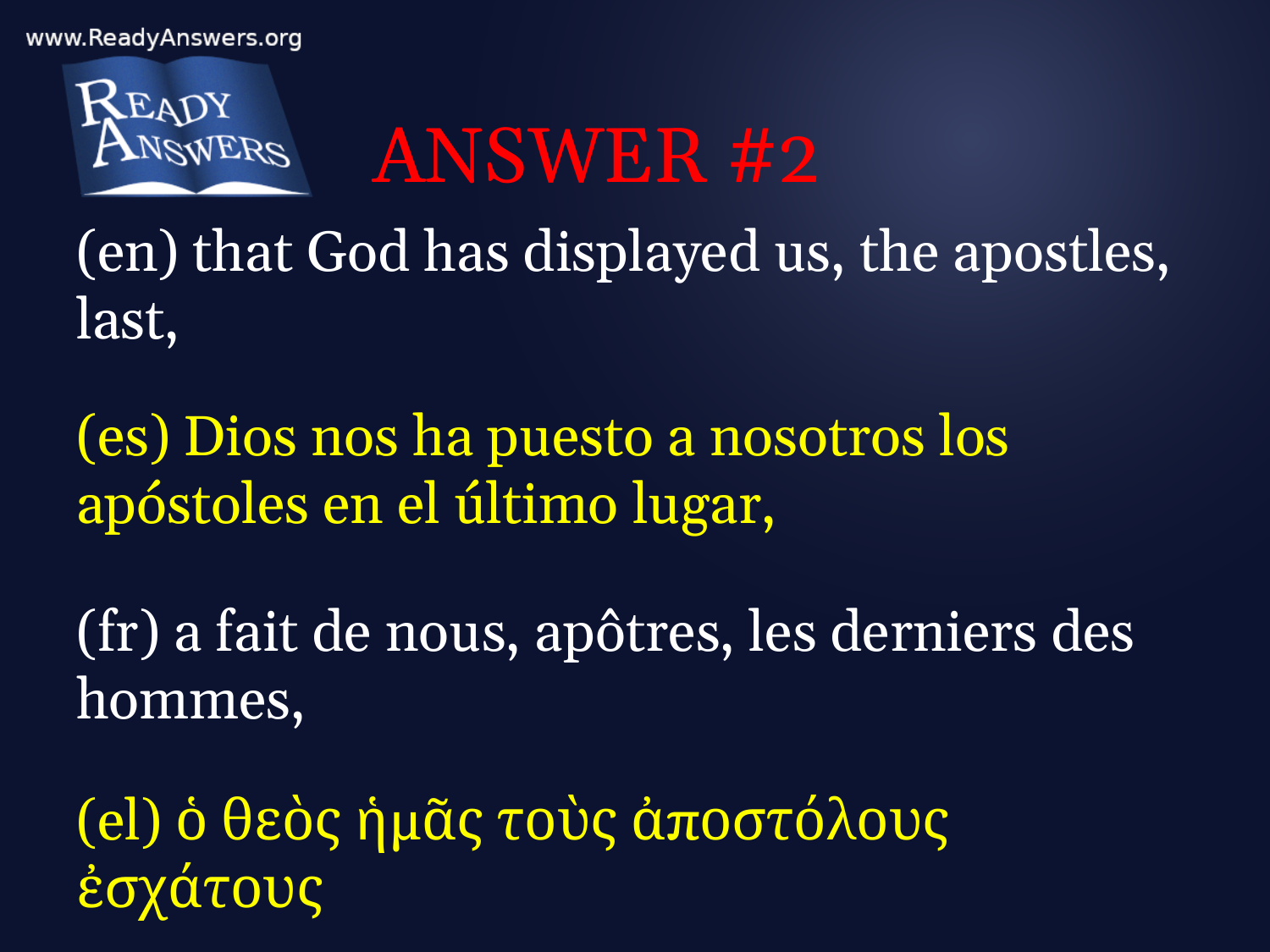

# ANSWER #2
(en) that God has displayed us, the apostles, last,
(es) Dios nos ha puesto a nosotros los apóstoles en el último lugar,
(fr) a fait de nous, apôtres, les derniers des hommes,
(el) ὁ θεὸς ἡμᾶς τοὺς ἀποστόλους ἐσχάτους